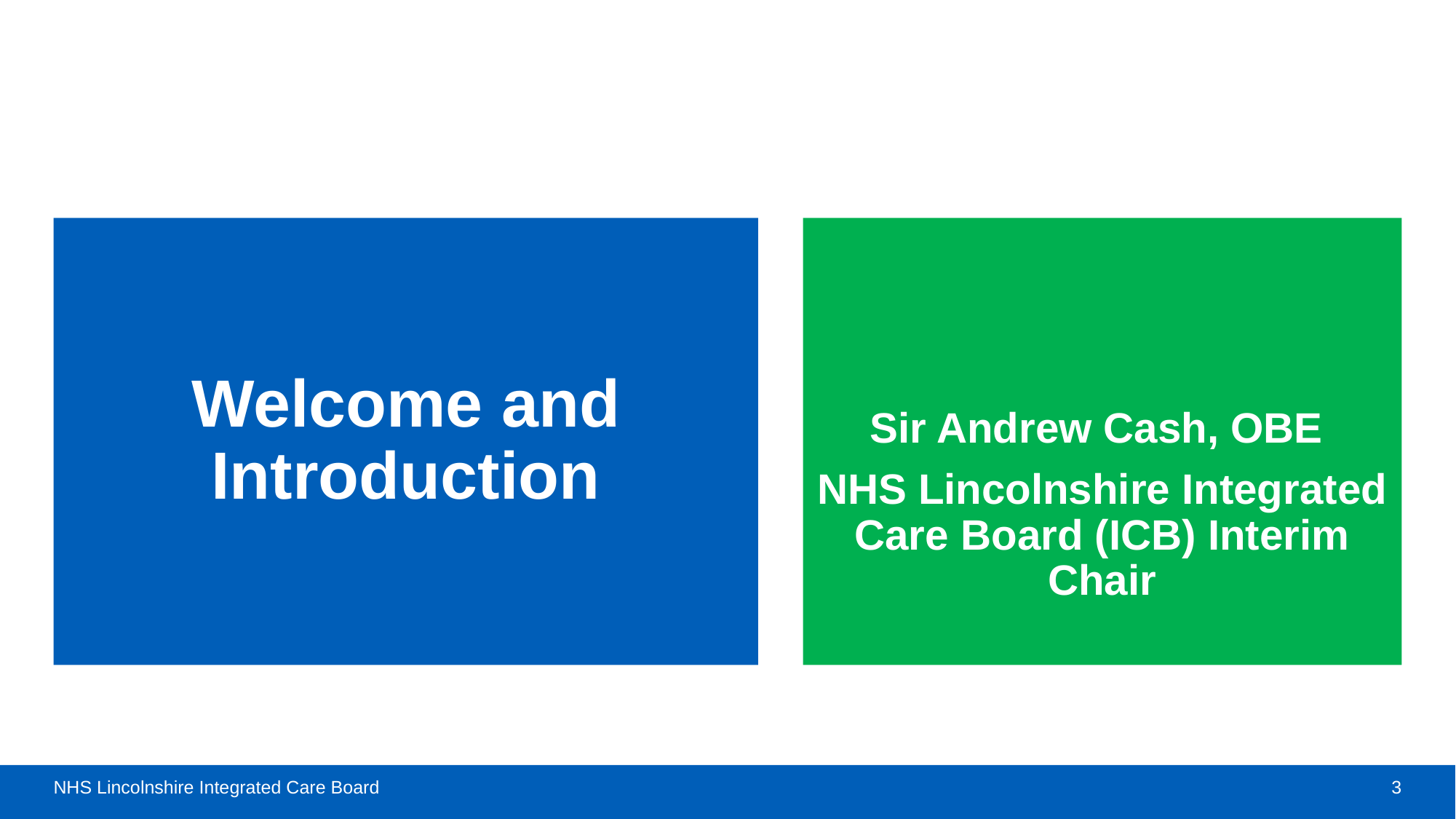

# Welcome and Introduction

Sir Andrew Cash, OBE
NHS Lincolnshire Integrated Care Board (ICB) Interim Chair
NHS Lincolnshire Integrated Care Board
3